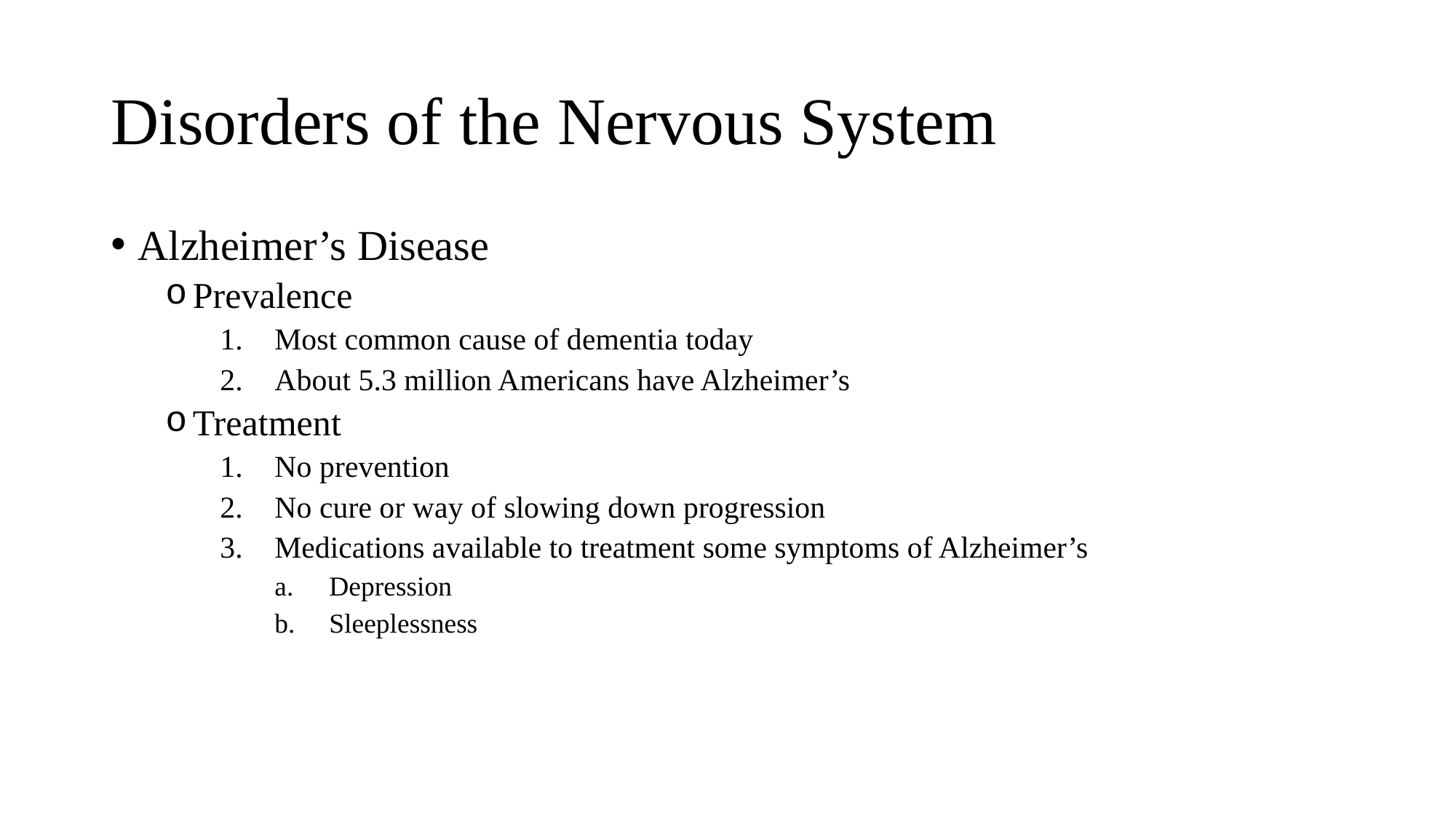

# Disorders of the Nervous System
Alzheimer’s Disease
Prevalence
Most common cause of dementia today
About 5.3 million Americans have Alzheimer’s
Treatment
No prevention
No cure or way of slowing down progression
Medications available to treatment some symptoms of Alzheimer’s
Depression
Sleeplessness